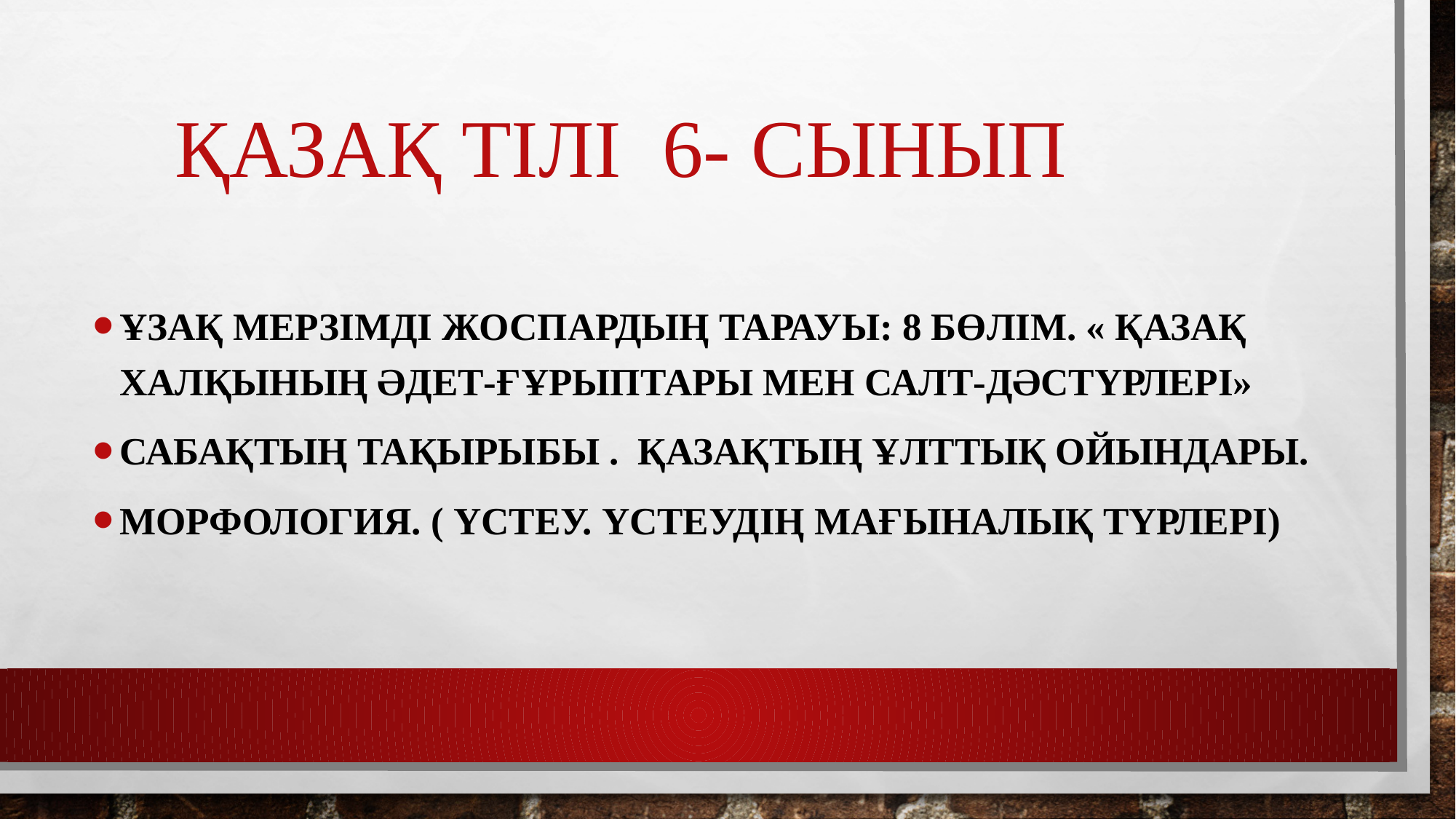

# Қазақ тілі  6- сынып
Ұзақ мерзімді жоспардың тарауы: 8 бөлім. « Қазақ халқының әдет-ғұрыптары мен салт-дәстүрлері»
Сабақтың тақырыбы .  Қазақтың ұлттық ойындары.
Морфология. ( Үстеу. Үстеудің мағыналық түрлері)